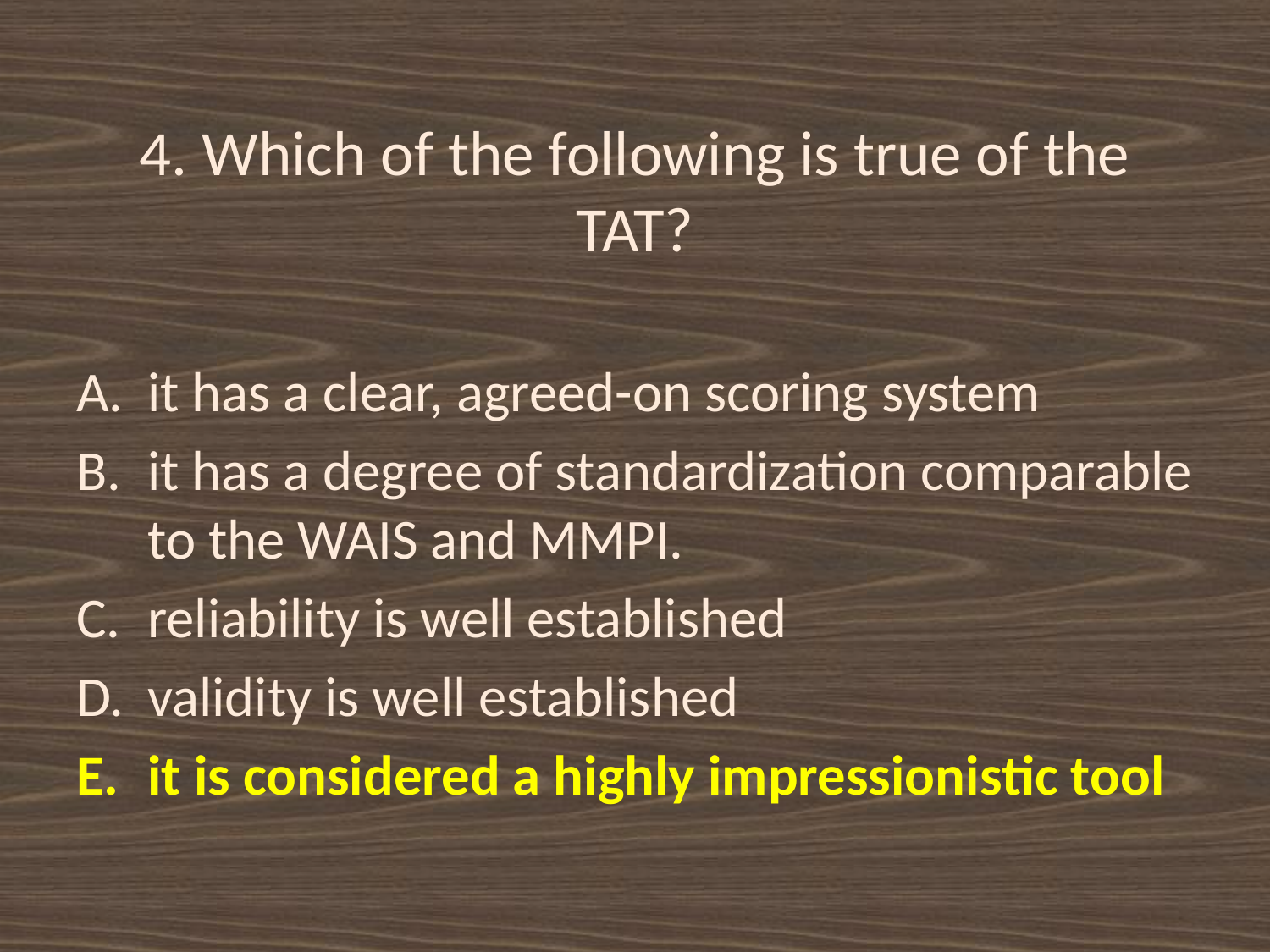

# 4. Which of the following is true of the TAT?
it has a clear, agreed-on scoring system
it has a degree of standardization comparable to the WAIS and MMPI.
reliability is well established
validity is well established
it is considered a highly impressionistic tool